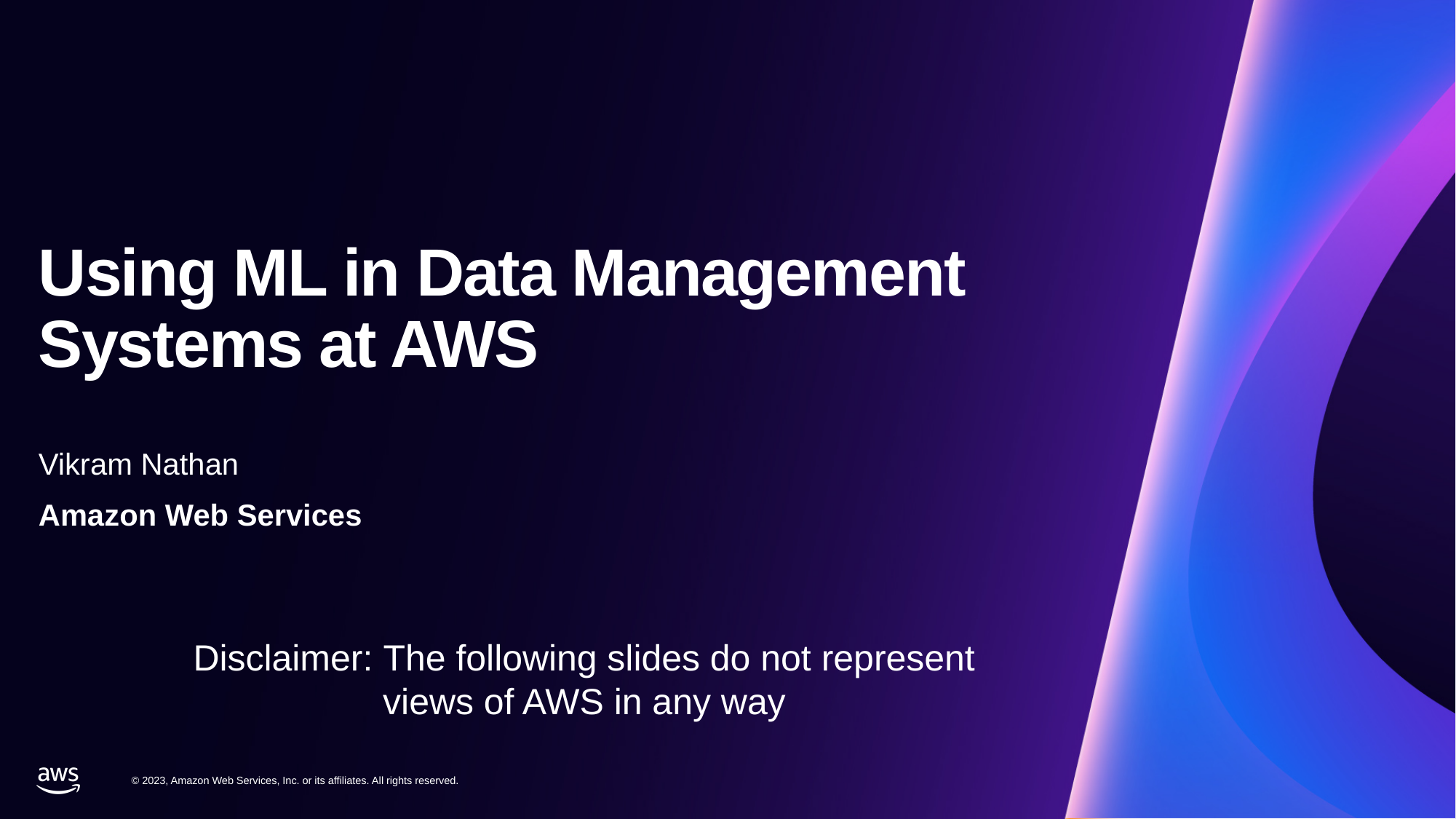

# Using ML in Data Management Systems at AWS
Vikram Nathan
Amazon Web Services
Disclaimer: The following slides do not represent views of AWS in any way